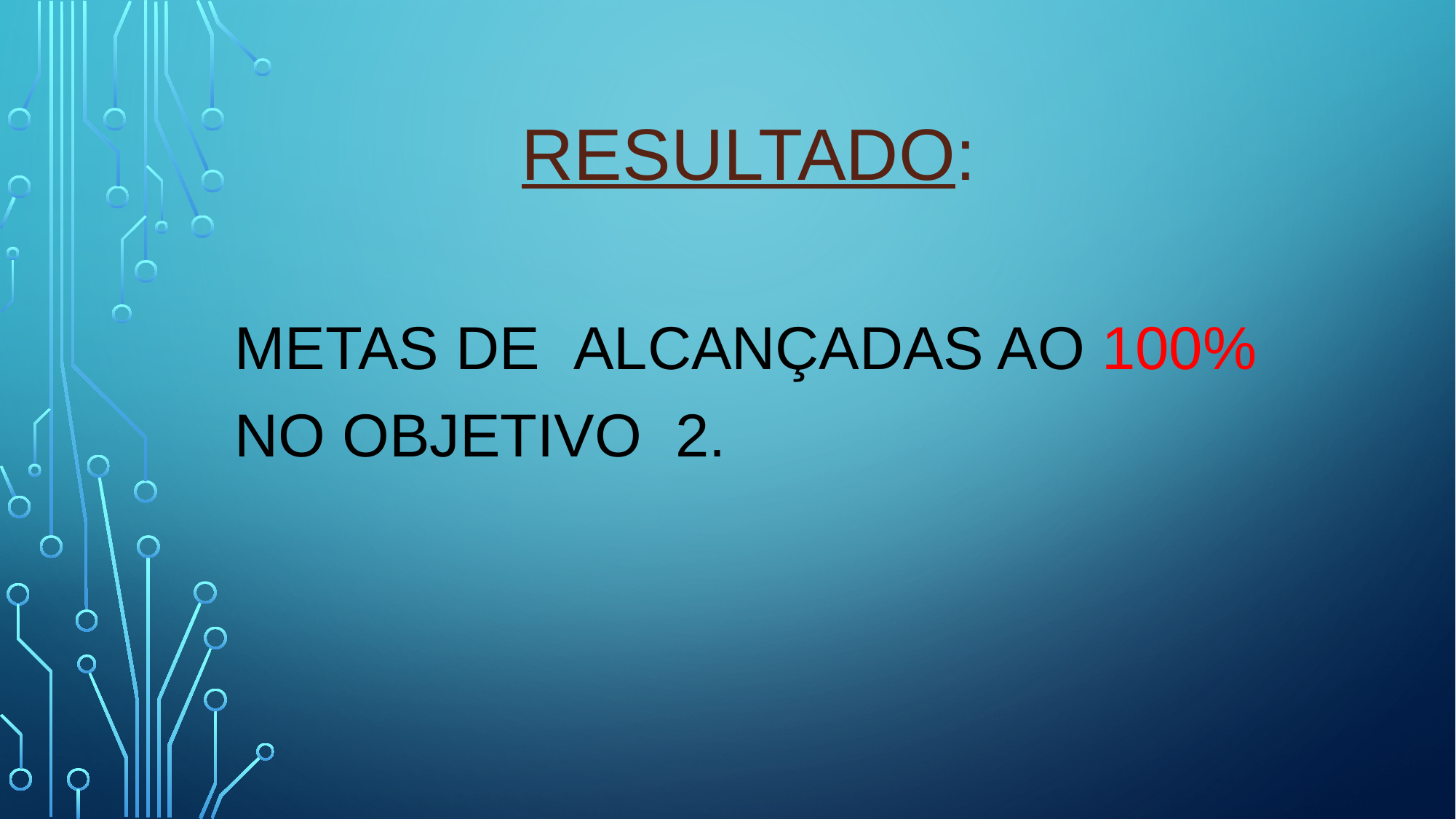

# Resultado:
Metas de  alcançadas ao 100% no objetivo  2.